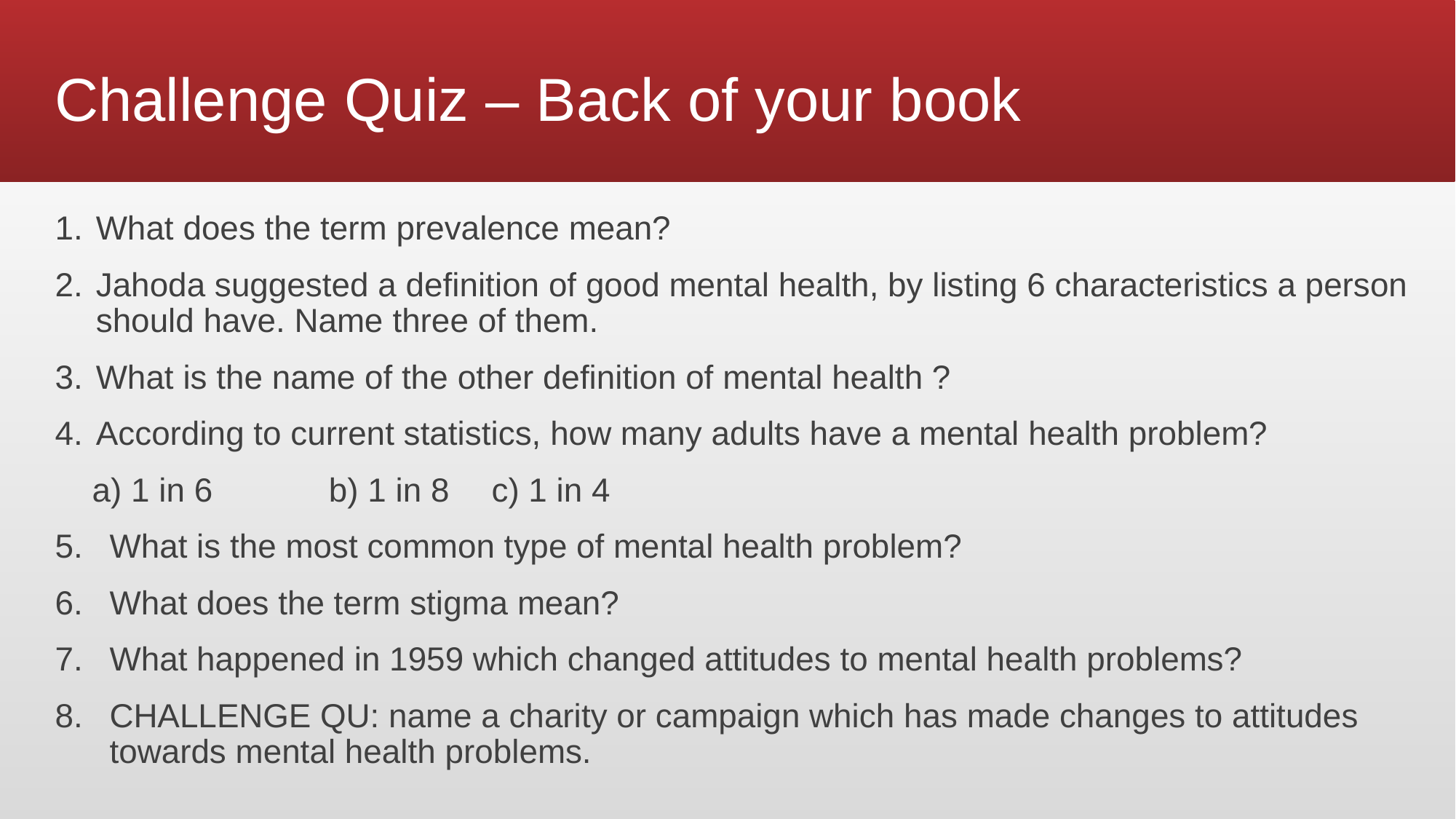

# Challenge Quiz – Back of your book
What does the term prevalence mean?
Jahoda suggested a definition of good mental health, by listing 6 characteristics a person should have. Name three of them.
What is the name of the other definition of mental health ?
According to current statistics, how many adults have a mental health problem?
    a) 1 in 6 	      b) 1 in 8 	c) 1 in 4
What is the most common type of mental health problem?
What does the term stigma mean?
What happened in 1959 which changed attitudes to mental health problems?
CHALLENGE QU: name a charity or campaign which has made changes to attitudes towards mental health problems.